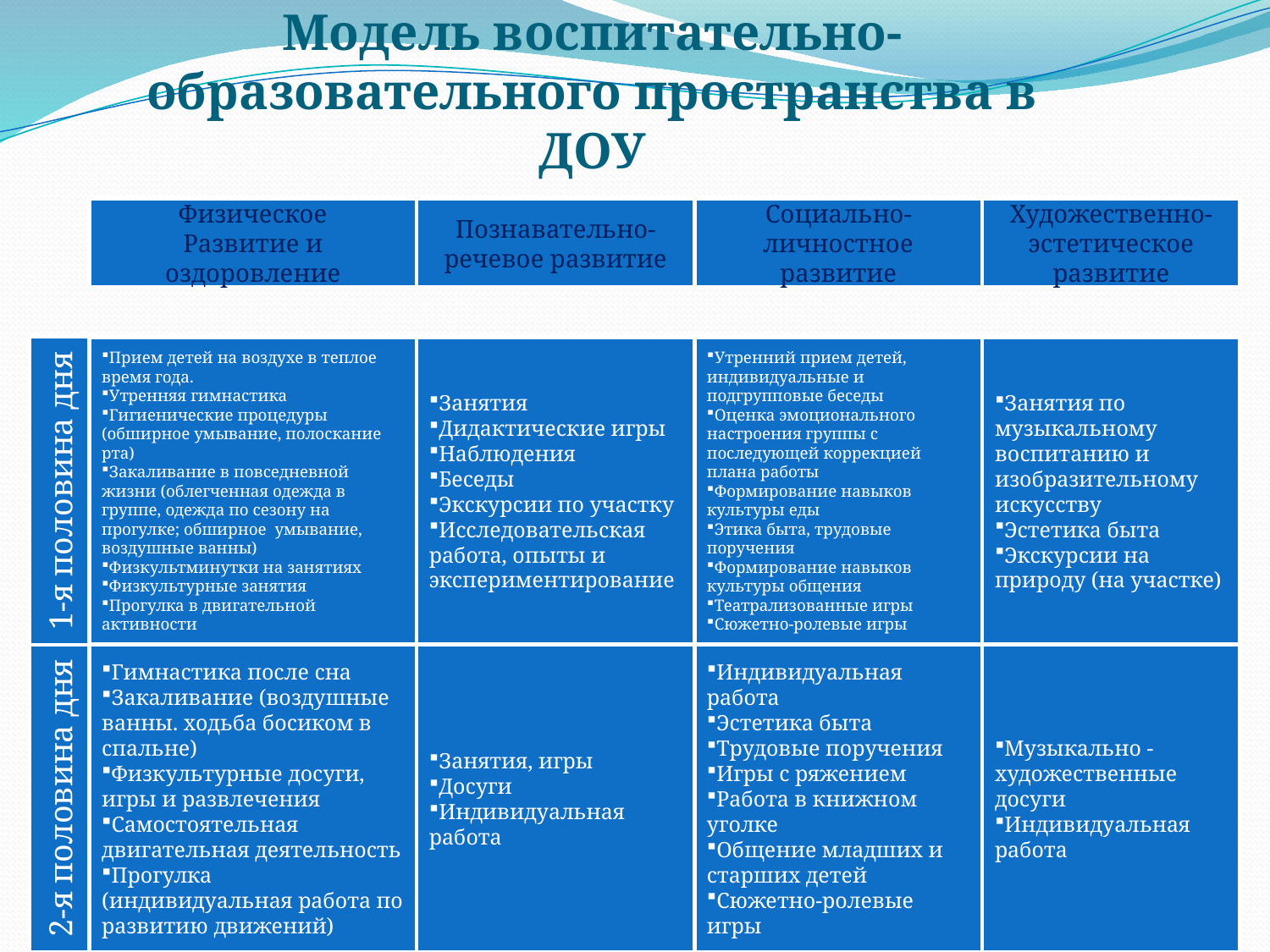

# Модель воспитательно-образовательного пространства в ДОУ
Физическое
Развитие и оздоровление
Познавательно-речевое развитие
Социально-личностное развитие
Художественно-эстетическое развитие
1-я половина дня
Прием детей на воздухе в теплое время года.
Утренняя гимнастика
Гигиенические процедуры (обширное умывание, полоскание рта)
Закаливание в повседневной жизни (облегченная одежда в группе, одежда по сезону на прогулке; обширное  умывание, воздушные ванны)
Физкультминутки на занятиях
Физкультурные занятия
Прогулка в двигательной активности
Занятия
Дидактические игры
Наблюдения
Беседы
Экскурсии по участку
Исследовательская работа, опыты и экспериментирование
Утренний прием детей, индивидуальные и подгрупповые беседы
Оценка эмоционального настроения группы с последующей коррекцией плана работы
Формирование навыков культуры еды
Этика быта, трудовые поручения
Формирование навыков культуры общения
Театрализованные игры
Сюжетно-ролевые игры
Занятия по музыкальному воспитанию и изобразительному искусству
Эстетика быта
Экскурсии на природу (на участке)
2-я половина дня
Гимнастика после сна
Закаливание (воздушные ванны. ходьба босиком в спальне)
Физкультурные досуги, игры и развлечения
Самостоятельная двигательная деятельность
Прогулка (индивидуальная работа по развитию движений)
Занятия, игры
Досуги
Индивидуальная работа
Индивидуальная работа
Эстетика быта
Трудовые поручения
Игры с ряжением
Работа в книжном уголке
Общение младших и старших детей
Сюжетно-ролевые игры
Музыкально -художественные досуги
Индивидуальная работа